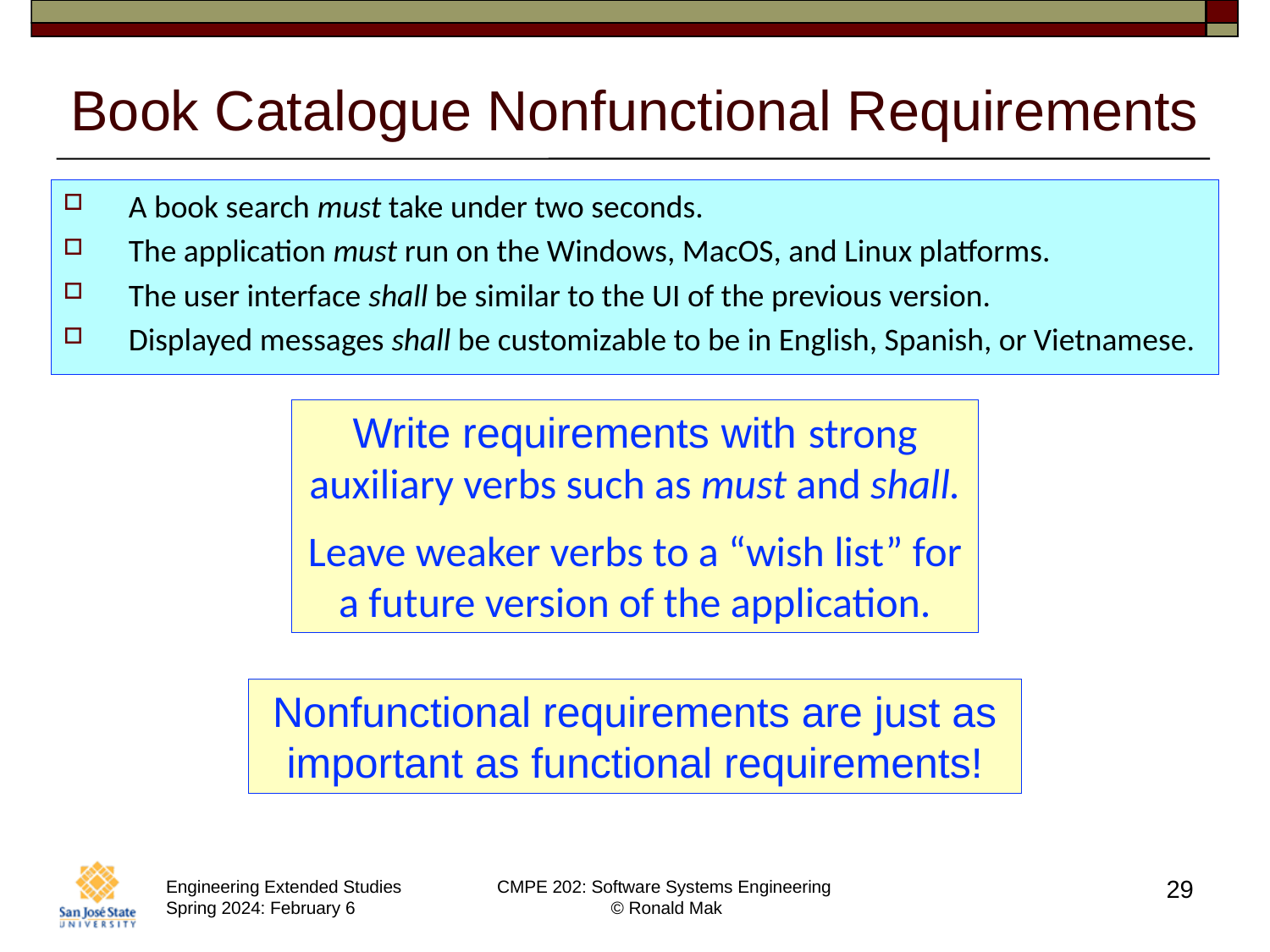

# Book Catalogue Nonfunctional Requirements
A book search must take under two seconds.
The application must run on the Windows, MacOS, and Linux platforms.
The user interface shall be similar to the UI of the previous version.
Displayed messages shall be customizable to be in English, Spanish, or Vietnamese.
Write requirements with strong auxiliary verbs such as must and shall.

Leave weaker verbs to a “wish list” for a future version of the application.
Nonfunctional requirements are just as important as functional requirements!
29